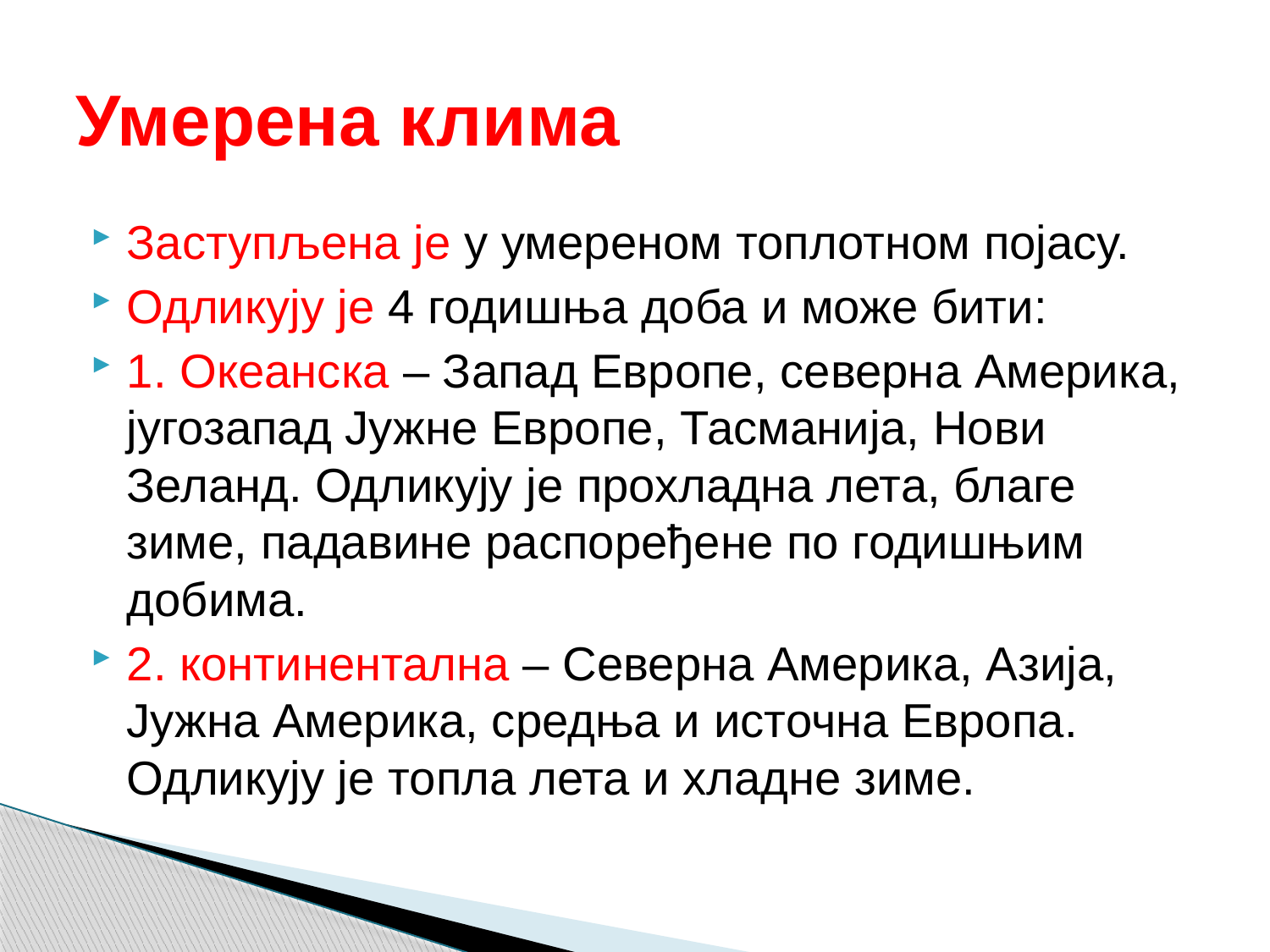

# Умерена клима
Заступљена је у умереном топлотном појасу.
Одликују је 4 годишња доба и може бити:
1. Океанска – Запад Европе, северна Америка, југозапад Јужне Европе, Тасманија, Нови Зеланд. Одликују је прохладна лета, благе зиме, падавине распоређене по годишњим добима.
2. континентална – Северна Америка, Азија, Јужна Америка, средња и источна Европа. Одликују је топла лета и хладне зиме.